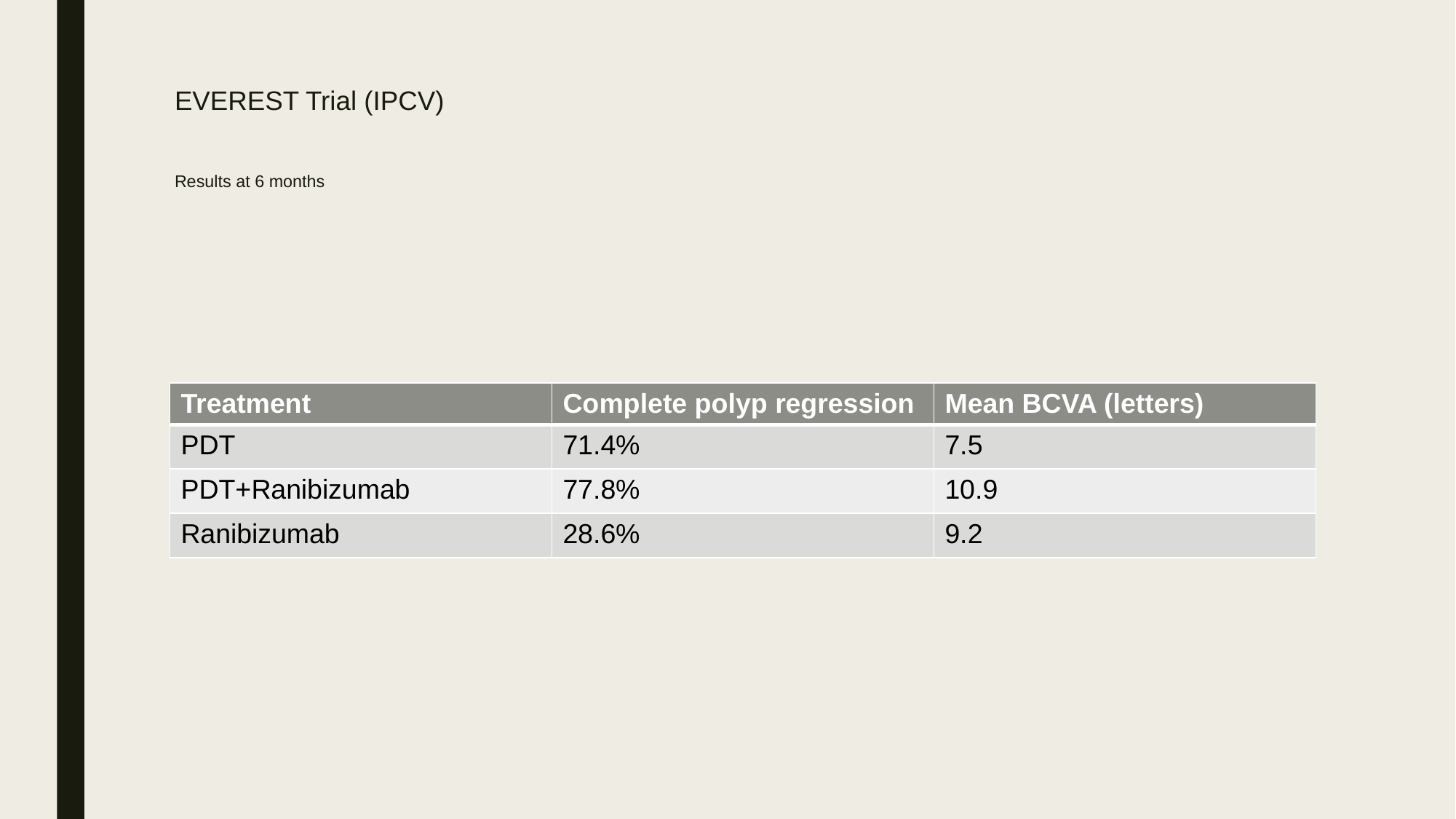

# EVEREST Trial (IPCV) Results at 6 months
| Treatment | Complete polyp regression | Mean BCVA (letters) |
| --- | --- | --- |
| PDT | 71.4% | 7.5 |
| PDT+Ranibizumab | 77.8% | 10.9 |
| Ranibizumab | 28.6% | 9.2 |